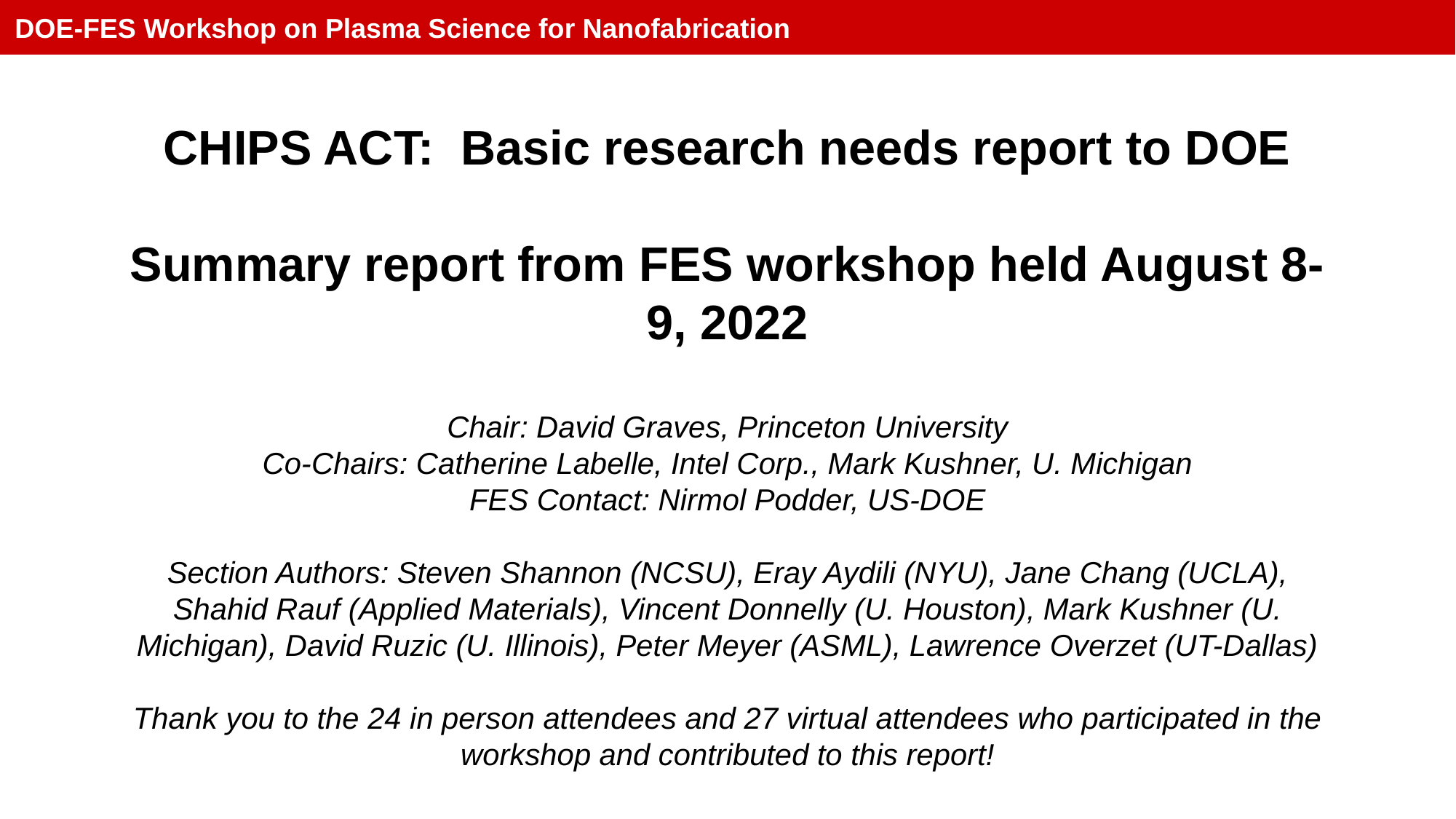

# CHIPS ACT:  Basic research needs report to DOE Summary report from FES workshop held August 8-9, 2022 Chair: David Graves, Princeton University Co-Chairs: Catherine Labelle, Intel Corp., Mark Kushner, U. Michigan FES Contact: Nirmol Podder, US-DOE Section Authors: Steven Shannon (NCSU), Eray Aydili (NYU), Jane Chang (UCLA), Shahid Rauf (Applied Materials), Vincent Donnelly (U. Houston), Mark Kushner (U. Michigan), David Ruzic (U. Illinois), Peter Meyer (ASML), Lawrence Overzet (UT-Dallas) Thank you to the 24 in person attendees and 27 virtual attendees who participated in the workshop and contributed to this report!